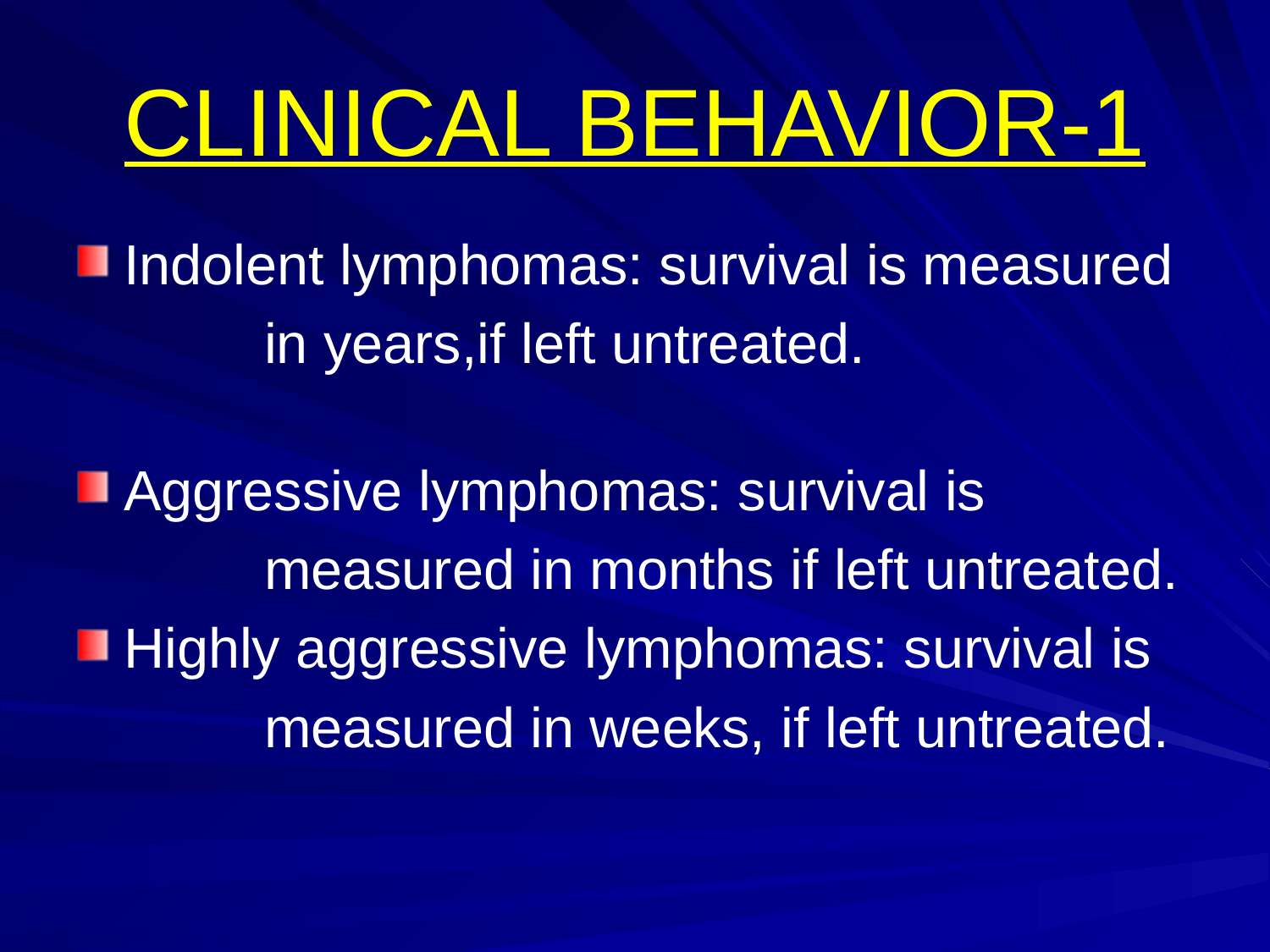

# CLINICAL BEHAVIOR-1
Indolent lymphomas: survival is measured
            in years,if left untreated.
Aggressive lymphomas: survival is
            measured in months if left untreated.
Highly aggressive lymphomas: survival is
            measured in weeks, if left untreated.